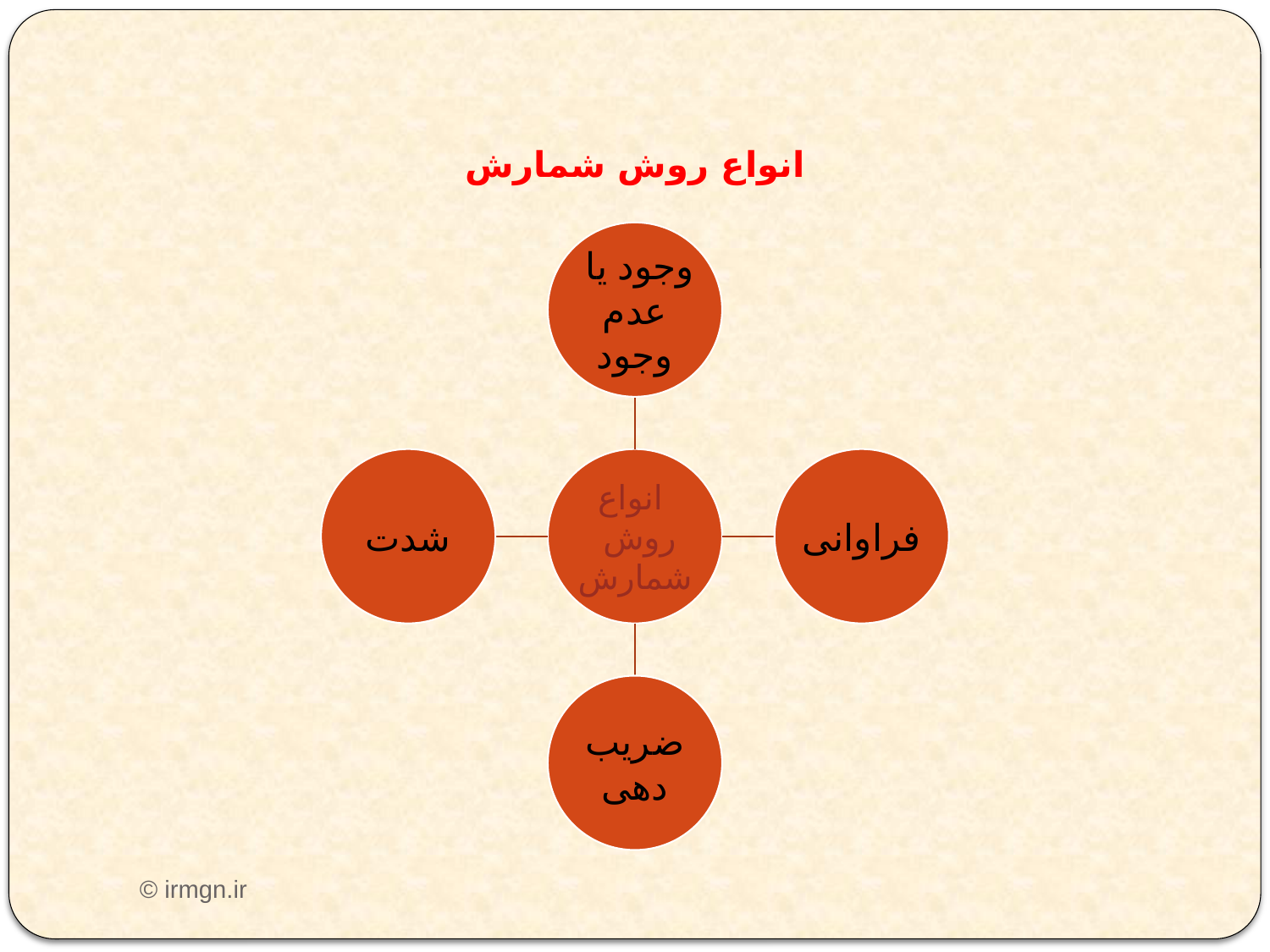

# انواع روش شمارش
 انواع روش
شمارش

وجود یا
عدم وجود

فراوانی

ضریب دهی

شدت
© irmgn.ir